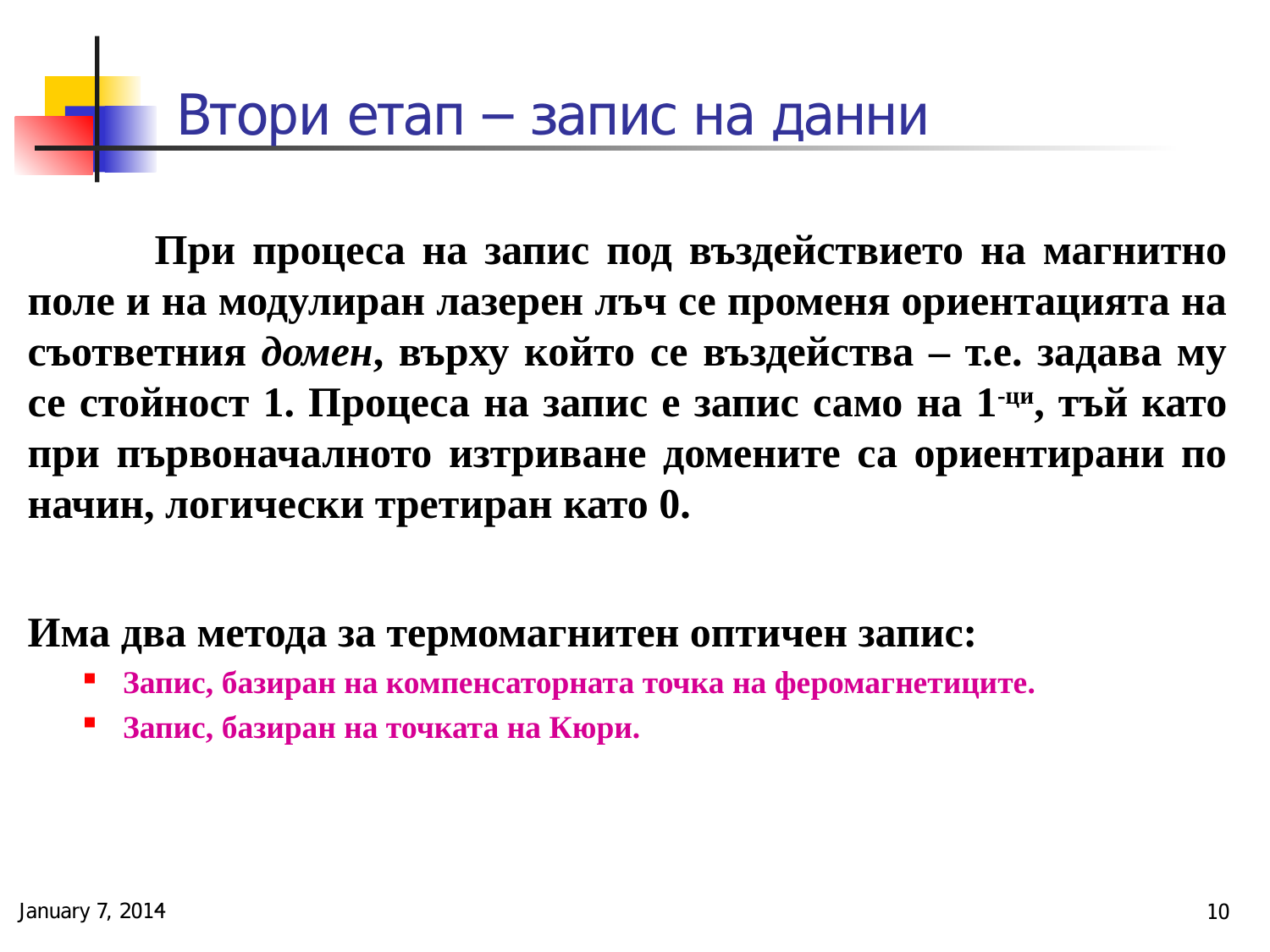

# Втори етап – запис на данни
	При процеса на запис под въздействието на магнитно поле и на модулиран лазерен лъч се променя ориентацията на съответния домен, върху който се въздейства – т.е. задава му се стойност 1. Процеса на запис е запис само на 1-ци, тъй като при първоначалното изтриване домените са ориентирани по начин, логически третиран като 0.

Има два метода за термомагнитен оптичен запис:
Запис, базиран на компенсаторната точка на феромагнетиците.
Запис, базиран на точката на Кюри.

January 7, 2014
10